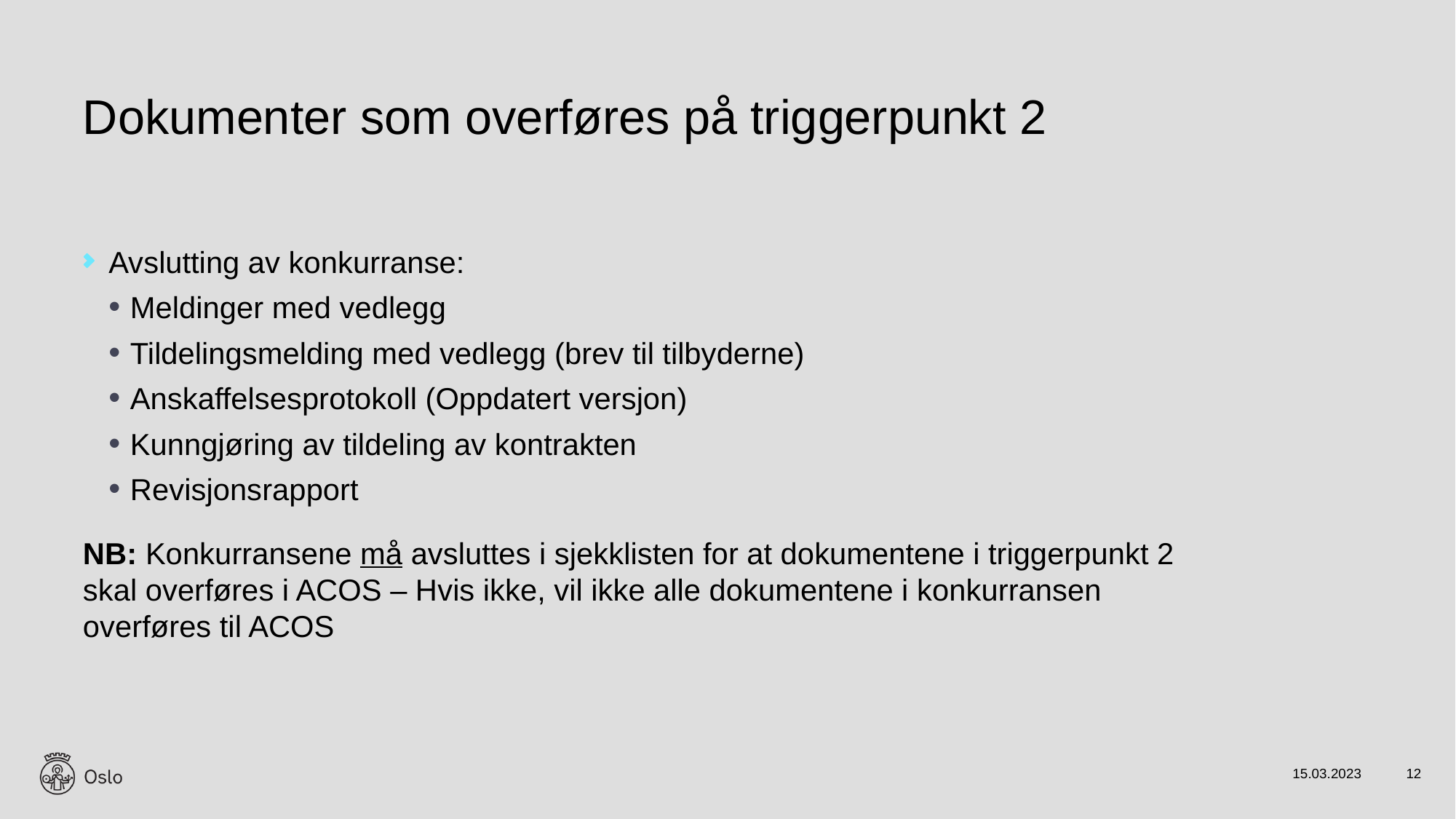

# Dokumenter som overføres på triggerpunkt 2
Avslutting av konkurranse:
Meldinger med vedlegg
Tildelingsmelding med vedlegg (brev til tilbyderne)
Anskaffelsesprotokoll (Oppdatert versjon)
Kunngjøring av tildeling av kontrakten
Revisjonsrapport
NB: Konkurransene må avsluttes i sjekklisten for at dokumentene i triggerpunkt 2 skal overføres i ACOS – Hvis ikke, vil ikke alle dokumentene i konkurransen overføres til ACOS

15.03.2023
12